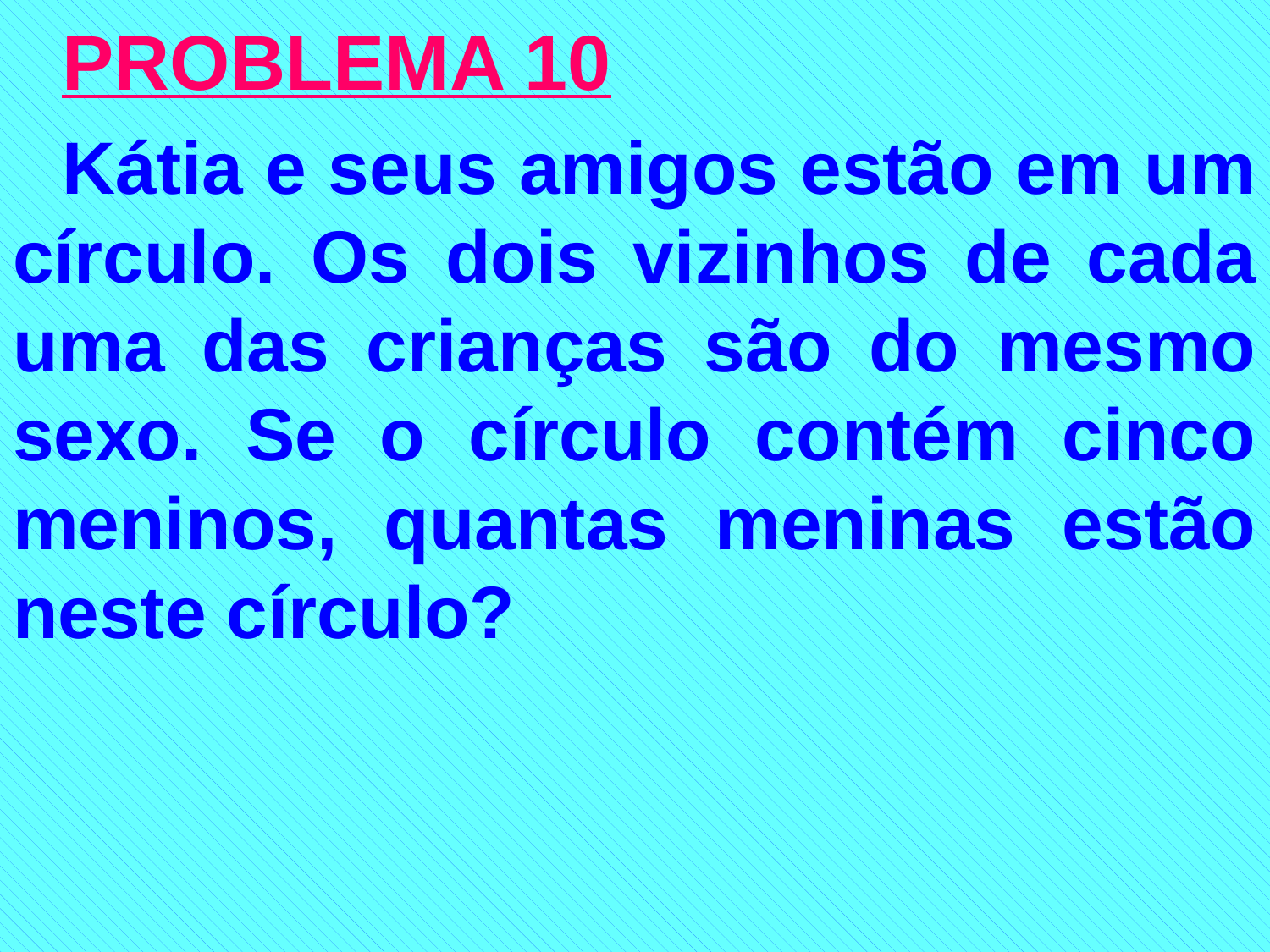

PROBLEMA 10
Kátia e seus amigos estão em um círculo. Os dois vizinhos de cada uma das crianças são do mesmo sexo. Se o círculo contém cinco meninos, quantas meninas estão neste círculo?